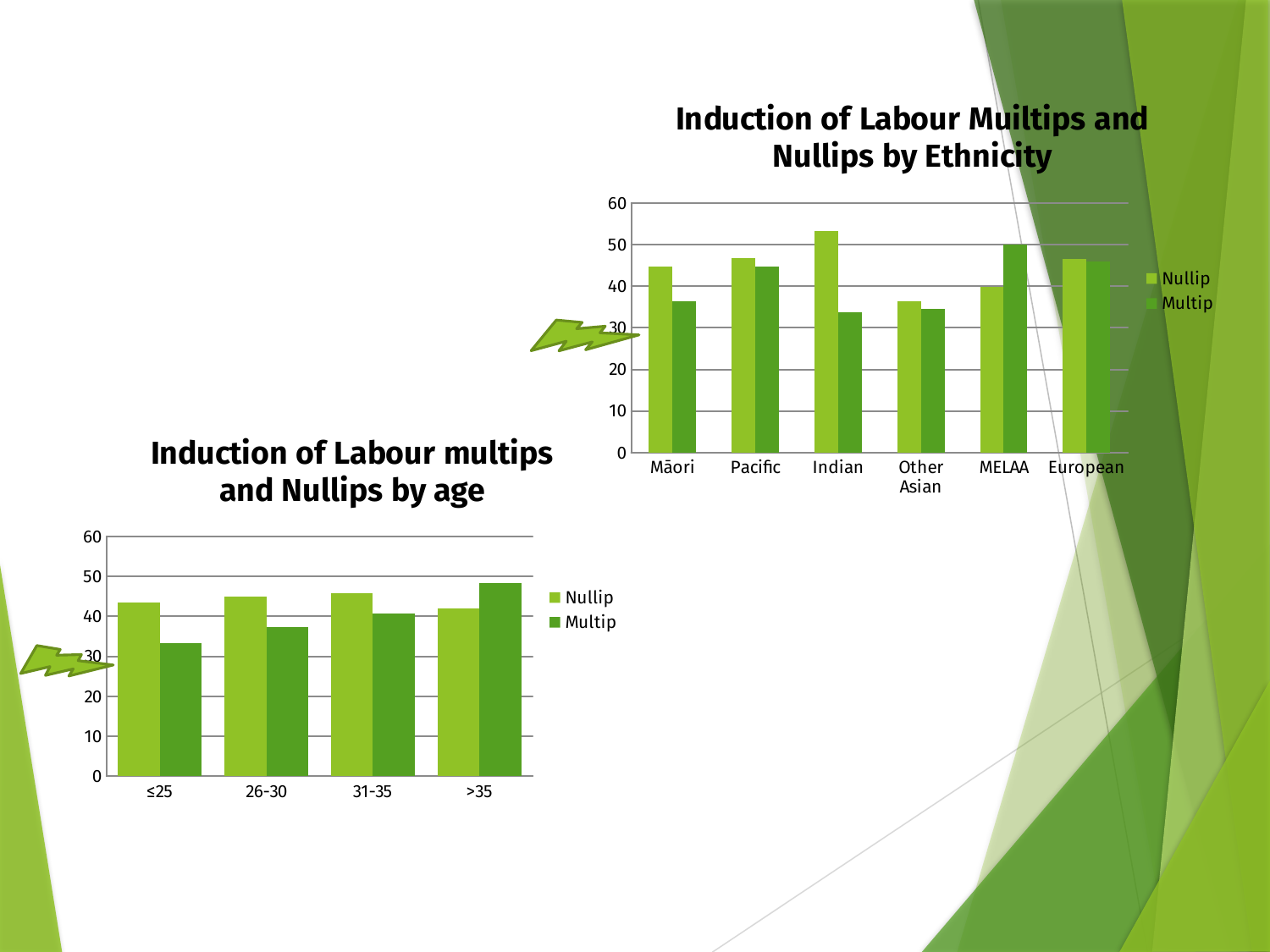

### Chart: Induction of Labour Muiltips and Nullips by Ethnicity

| Category | Nullip | Multip |
|---|---|---|
| Māori | 44.7 | 36.5 |
| Pacific | 46.7 | 44.8 |
| Indian | 53.2 | 33.8 |
| Other Asian | 36.5 | 34.5 |
| MELAA | 39.8 | 50.0 |
| European | 46.5 | 46.0 |

### Chart: Induction of Labour multips and Nullips by age

| Category | Nullip | Multip |
|---|---|---|
| ≤25 | 43.4 | 33.3 |
| 26-30 | 44.9 | 37.3 |
| 31-35 | 45.8 | 40.8 |
| >35 | 42.0 | 48.4 |